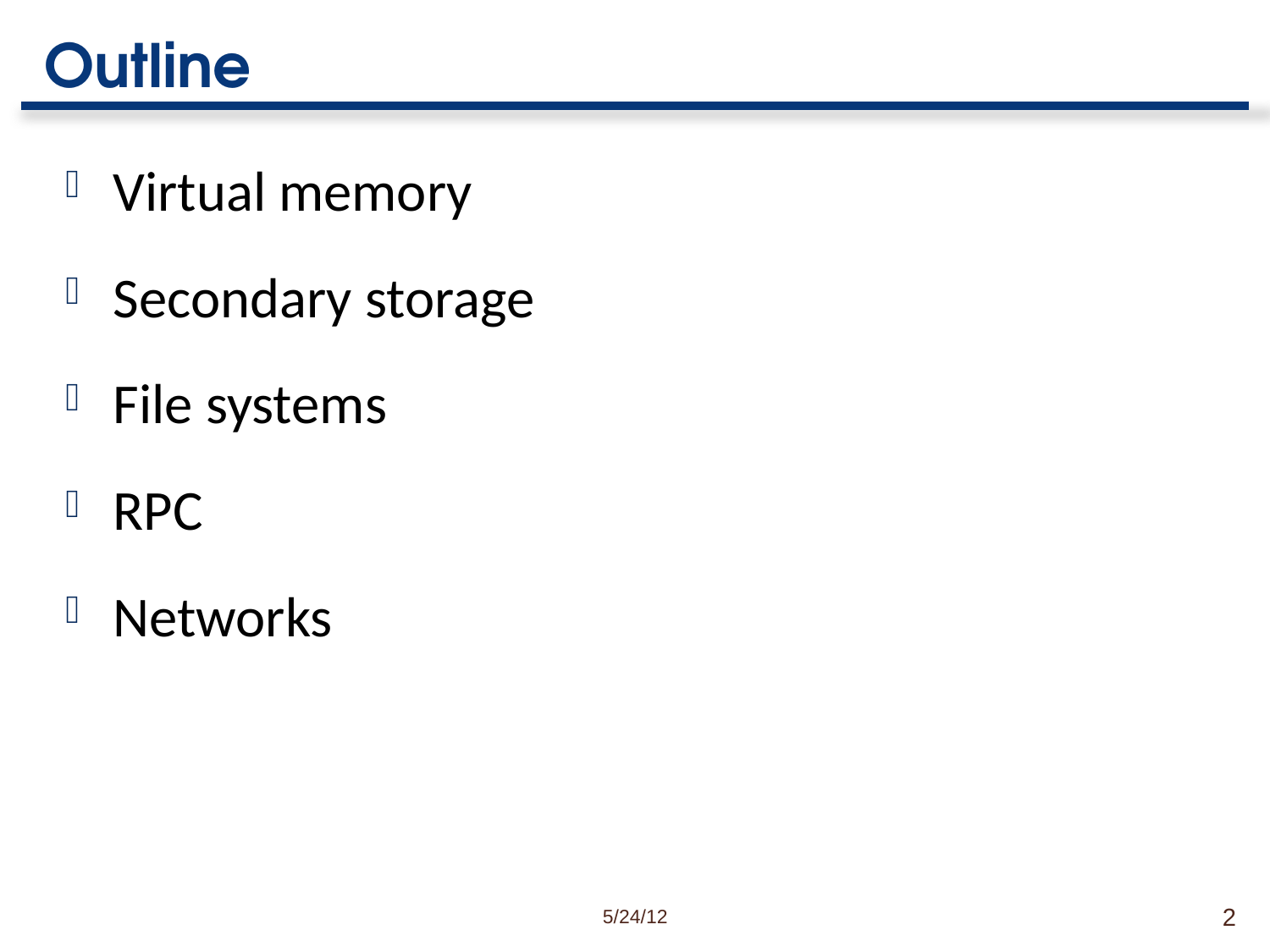

# Outline
Virtual memory
Secondary storage
File systems
RPC
Networks
5/24/12
2